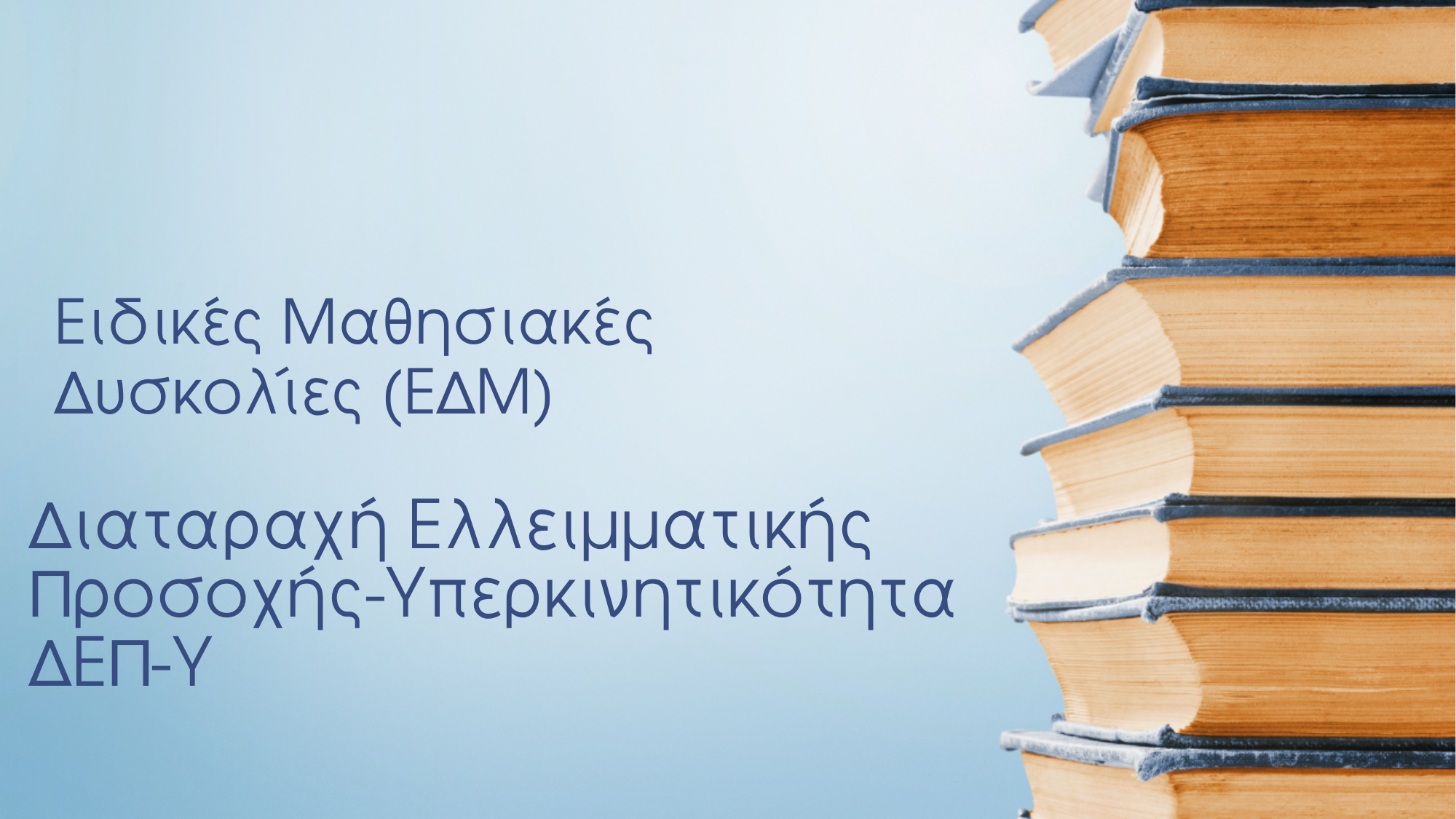

Ειδικές Μαθησιακές Δυσκολίες (ΕΔΜ)
# Διαταραχή Ελλειμματικής Προσοχής-Υπερκινητικότητα ΔΕΠ-Υ